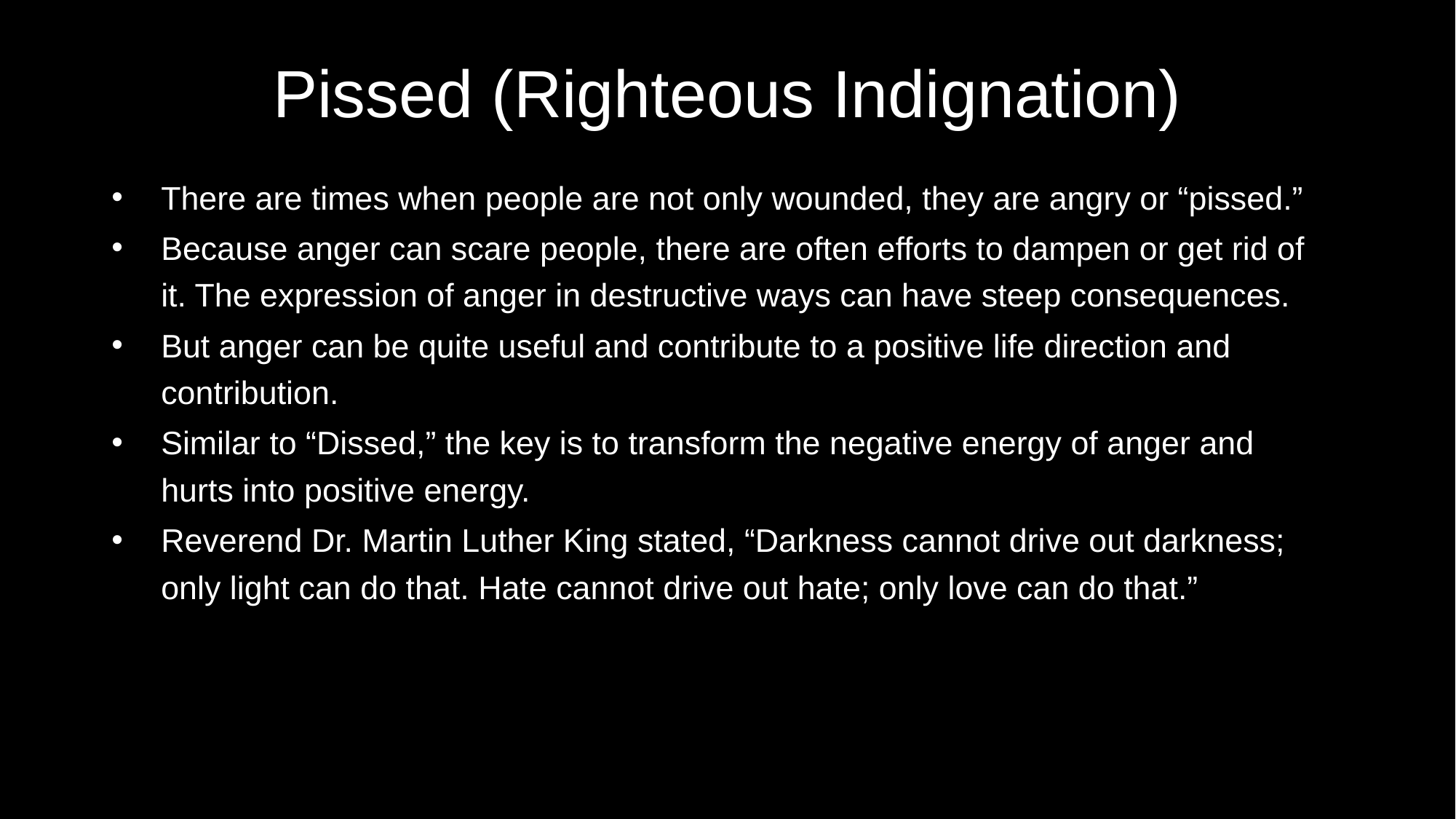

# Pissed (Righteous Indignation)
There are times when people are not only wounded, they are angry or “pissed.”
Because anger can scare people, there are often efforts to dampen or get rid of it. The expression of anger in destructive ways can have steep consequences.
But anger can be quite useful and contribute to a positive life direction and contribution.
Similar to “Dissed,” the key is to transform the negative energy of anger and hurts into positive energy.
Reverend Dr. Martin Luther King stated, “Darkness cannot drive out darkness; only light can do that. Hate cannot drive out hate; only love can do that.”